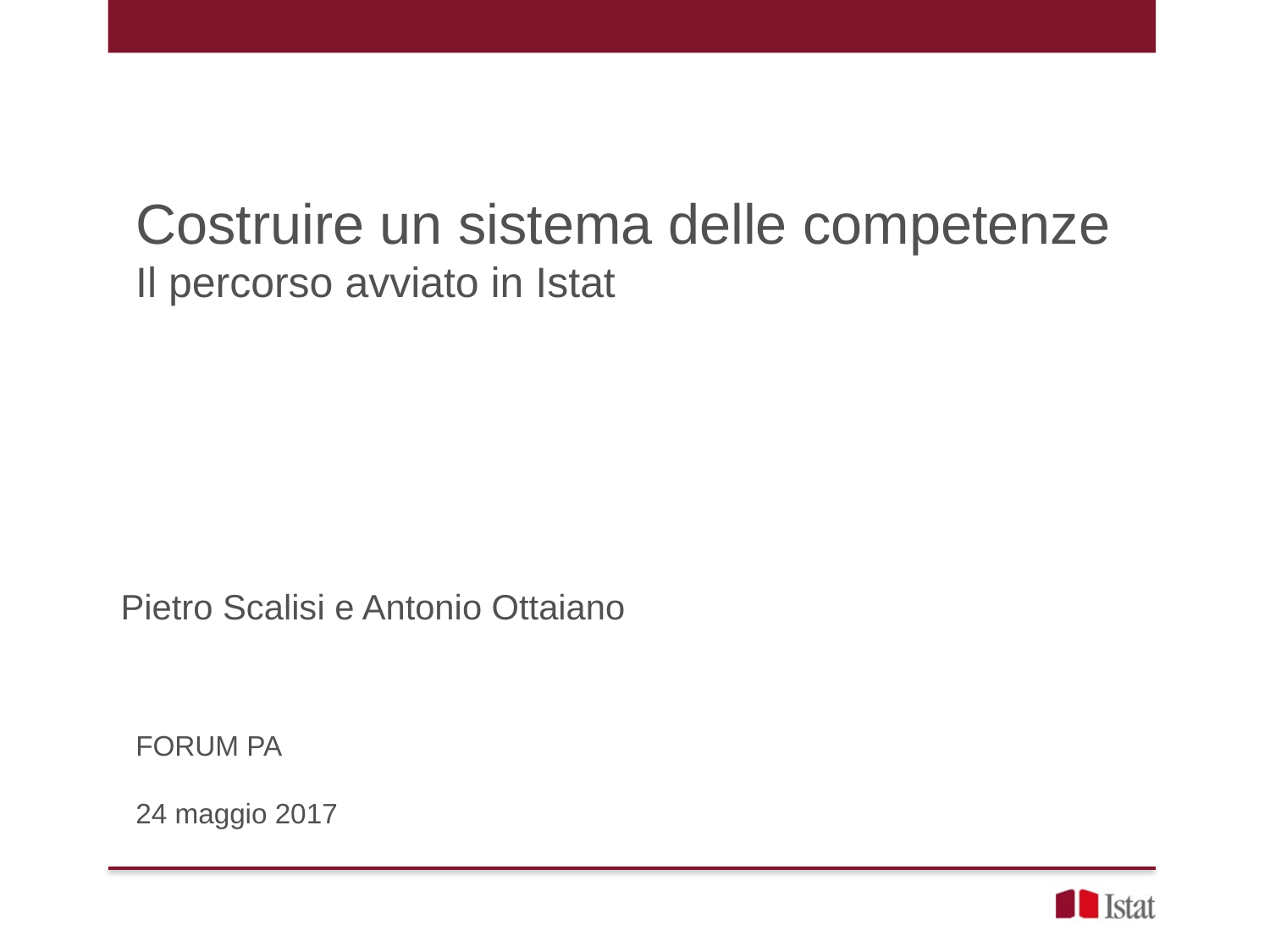

Costruire un sistema delle competenze
Il percorso avviato in Istat

Pietro Scalisi e Antonio Ottaiano
FORUM PA

24 maggio 2017